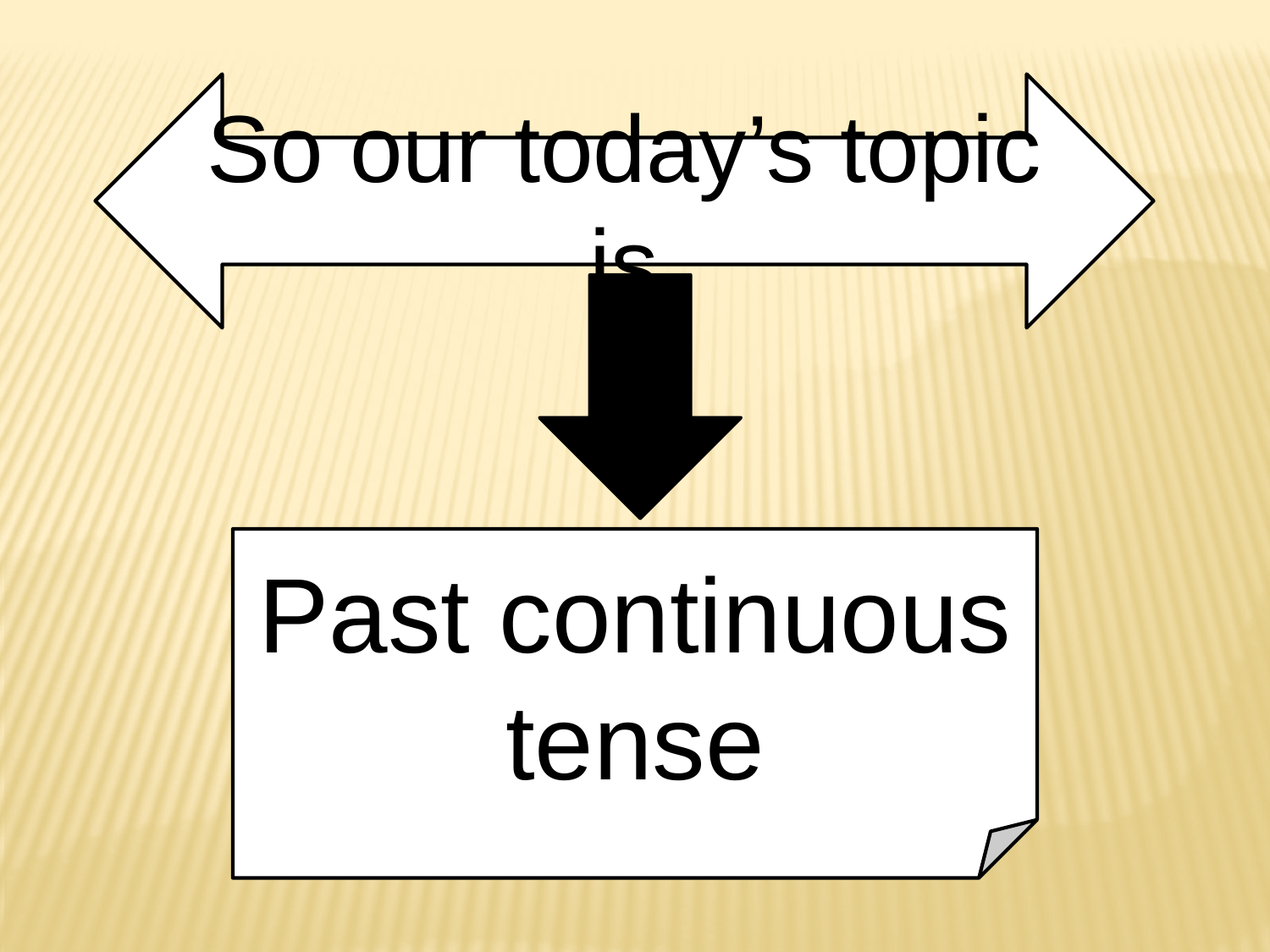

So our today’s topic is

Past continuous tense